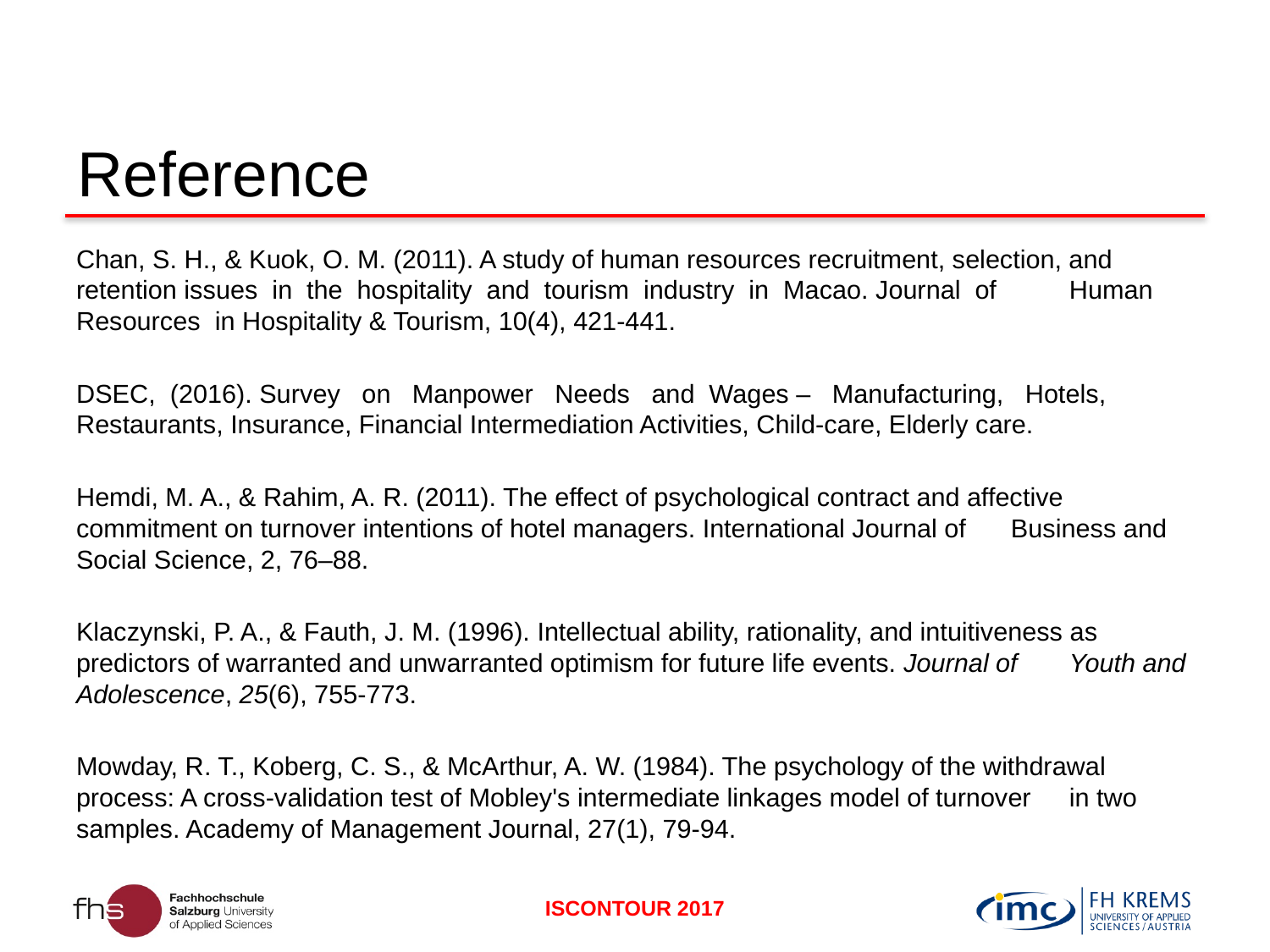

# Reference
Chan, S. H., & Kuok, O. M. (2011). A study of human resources recruitment, selection, and 	retention issues  in  the  hospitality  and  tourism  industry  in  Macao. Journal  of  	Human Resources  in Hospitality & Tourism, 10(4), 421-441.

DSEC,  (2016). Survey   on   Manpower   Needs   and  Wages –   Manufacturing,   Hotels,   	Restaurants, Insurance, Financial Intermediation Activities, Child-care, Elderly care.

Hemdi, M. A., & Rahim, A. R. (2011). The effect of psychological contract and affective 	commitment on turnover intentions of hotel managers. International Journal of 	Business and Social Science, 2, 76–88.

Klaczynski, P. A., & Fauth, J. M. (1996). Intellectual ability, rationality, and intuitiveness as 	predictors of warranted and unwarranted optimism for future life events. Journal of 	Youth and Adolescence, 25(6), 755-773.

Mowday, R. T., Koberg, C. S., & McArthur, A. W. (1984). The psychology of the withdrawal 	process: A cross-validation test of Mobley's intermediate linkages model of turnover 	in two samples. Academy of Management Journal, 27(1), 79-94.